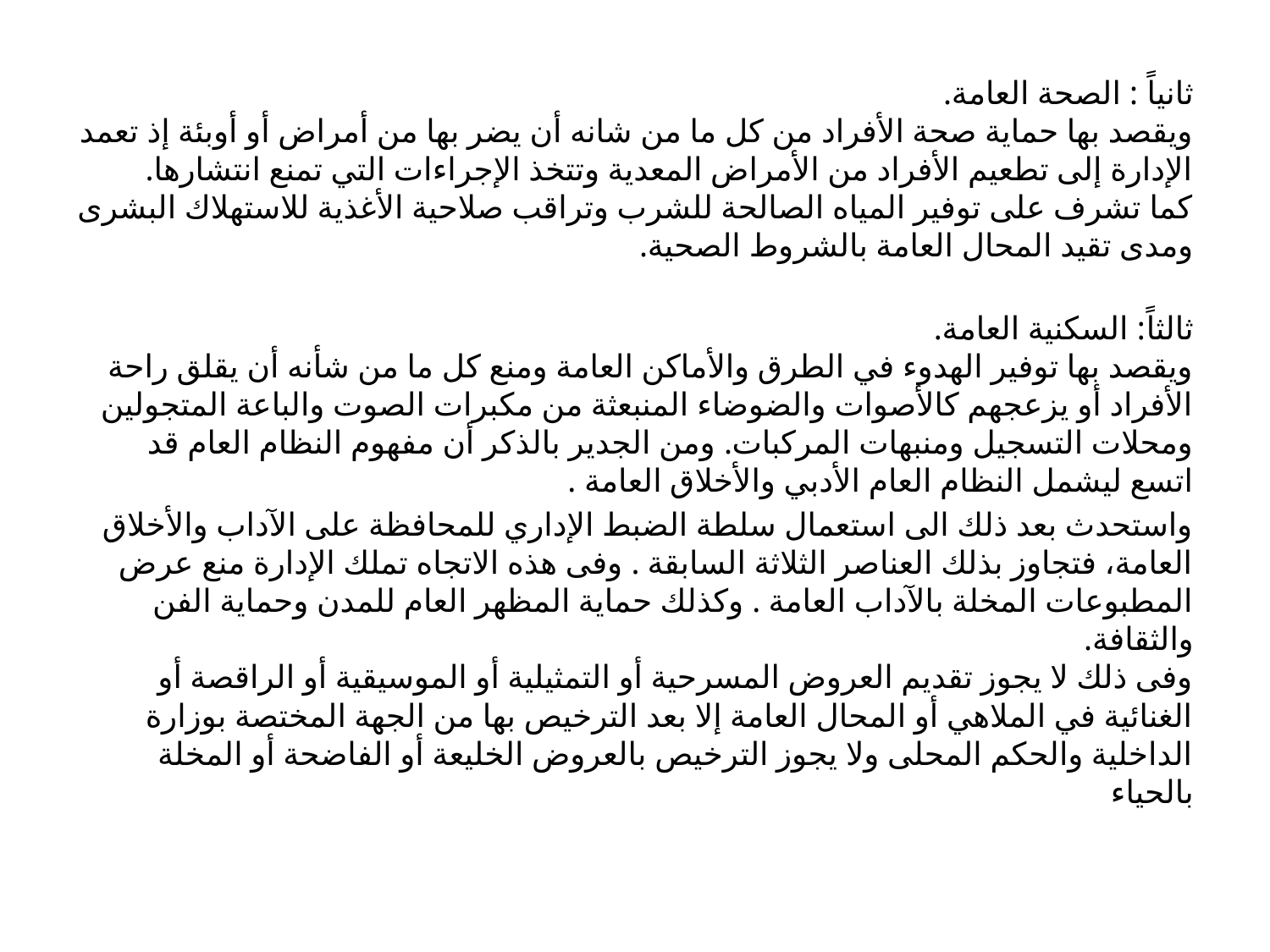

ثانياً : الصحة العامة.
ويقصد بها حماية صحة الأفراد من كل ما من شانه أن يضر بها من أمراض أو أوبئة إذ تعمد الإدارة إلى تطعيم الأفراد من الأمراض المعدية وتتخذ الإجراءات التي تمنع انتشارها.
كما تشرف على توفير المياه الصالحة للشرب وتراقب صلاحية الأغذية للاستهلاك البشرى ومدى تقيد المحال العامة بالشروط الصحية.
ثالثاً: السكنية العامة.
ويقصد بها توفير الهدوء في الطرق والأماكن العامة ومنع كل ما من شأنه أن يقلق راحة الأفراد أو يزعجهم كالأصوات والضوضاء المنبعثة من مكبرات الصوت والباعة المتجولين ومحلات التسجيل ومنبهات المركبات. ومن الجدير بالذكر أن مفهوم النظام العام قد اتسع ليشمل النظام العام الأدبي والأخلاق العامة .
واستحدث بعد ذلك الى استعمال سلطة الضبط الإداري للمحافظة على الآداب والأخلاق العامة، فتجاوز بذلك العناصر الثلاثة السابقة . وفى هذه الاتجاه تملك الإدارة منع عرض المطبوعات المخلة بالآداب العامة . وكذلك حماية المظهر العام للمدن وحماية الفن والثقافة.
وفى ذلك لا يجوز تقديم العروض المسرحية أو التمثيلية أو الموسيقية أو الراقصة أو الغنائية في الملاهي أو المحال العامة إلا بعد الترخيص بها من الجهة المختصة بوزارة الداخلية والحكم المحلى ولا يجوز الترخيص بالعروض الخليعة أو الفاضحة أو المخلة بالحياء